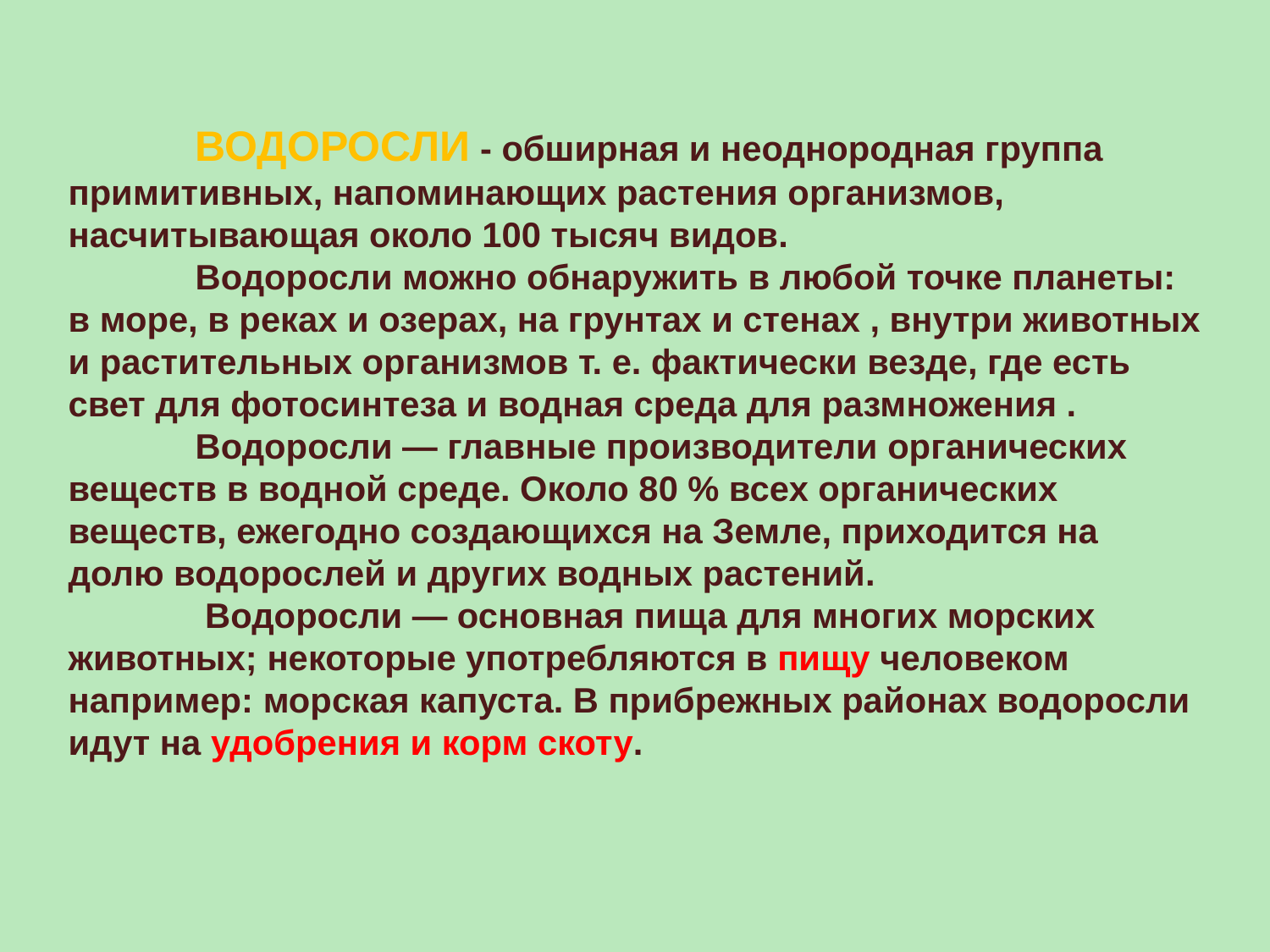

ВОДОРОСЛИ - обширная и неоднородная группа примитивных, напоминающих растения организмов, насчитывающая около 100 тысяч видов.
	Водоросли можно обнаружить в любой точке планеты: в море, в реках и озерах, на грунтах и стенах , внутри животных и растительных организмов т. е. фактически везде, где есть свет для фото­синтеза и водная среда для размножения .
	Водоросли — главные производители органических веществ в водной среде. Около 80 % всех органических веществ, ежегодно создающихся на Земле, приходится на долю водорослей и других водных растений.
	 Водоросли — основная пища для многих морских животных; некоторые употребляются в пищу человеком например: морская капуста. В прибрежных районах водоросли идут на удобрения и корм скоту.